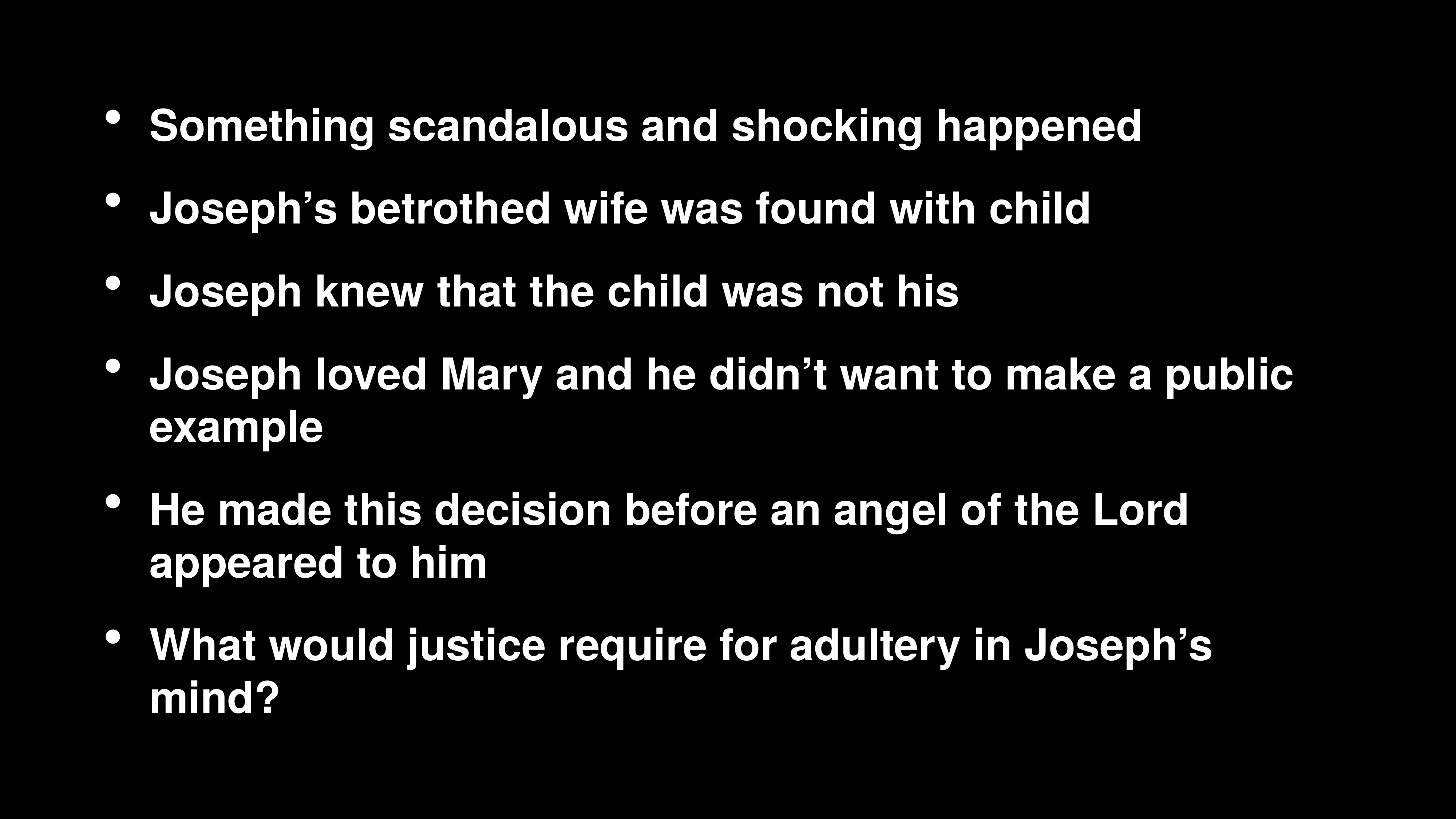

Something scandalous and shocking happened
Joseph’s betrothed wife was found with child
Joseph knew that the child was not his
Joseph loved Mary and he didn’t want to make a public example
He made this decision before an angel of the Lord appeared to him
What would justice require for adultery in Joseph’s mind?